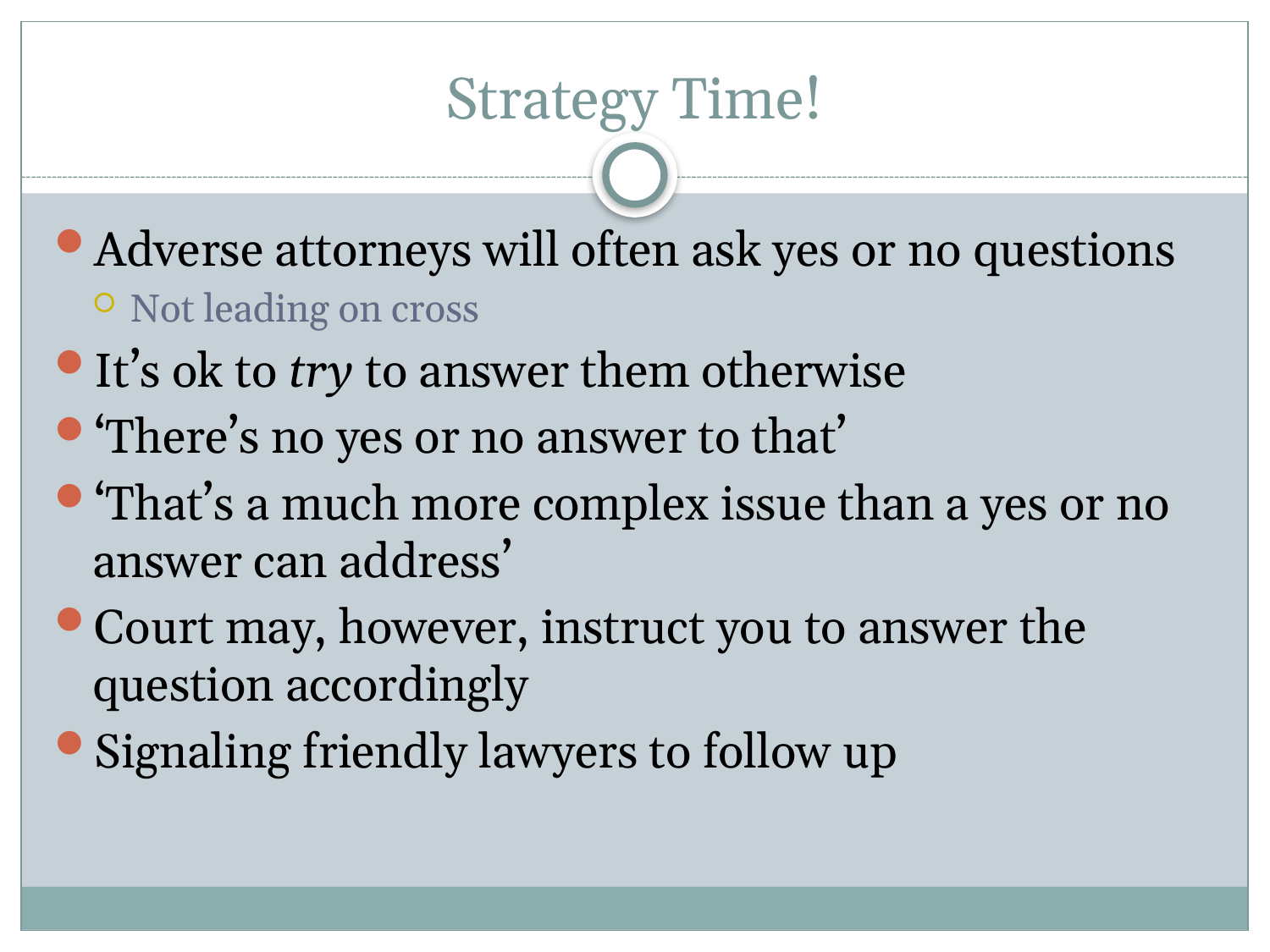

# Strategy Time!
Adverse attorneys will often ask yes or no questions
Not leading on cross
It’s ok to try to answer them otherwise
‘There’s no yes or no answer to that’
‘That’s a much more complex issue than a yes or no answer can address’
Court may, however, instruct you to answer the question accordingly
Signaling friendly lawyers to follow up